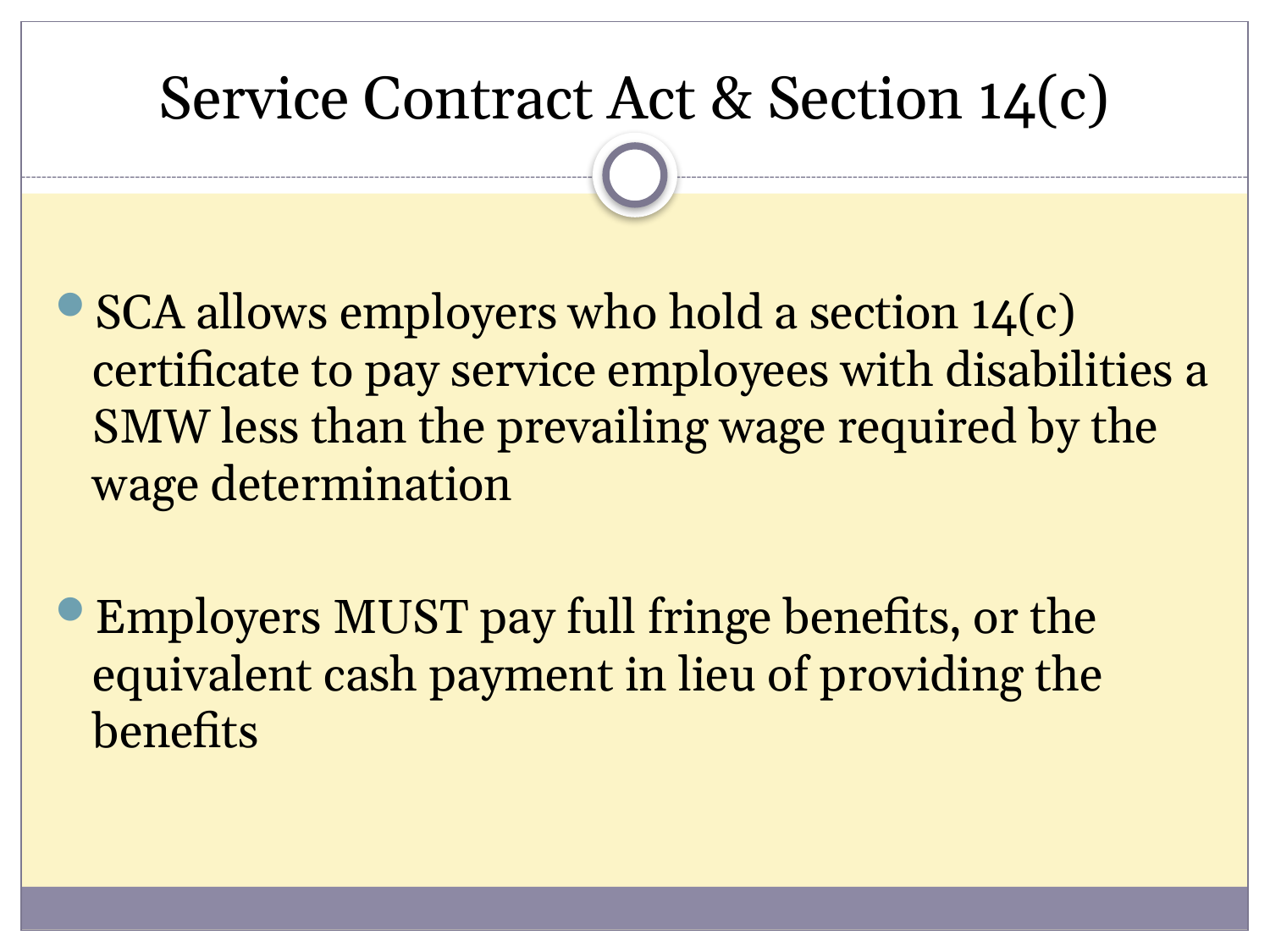

# Service Contract Act & Section 14(c)
SCA allows employers who hold a section 14(c) certificate to pay service employees with disabilities a SMW less than the prevailing wage required by the wage determination

Employers MUST pay full fringe benefits, or the equivalent cash payment in lieu of providing the benefits